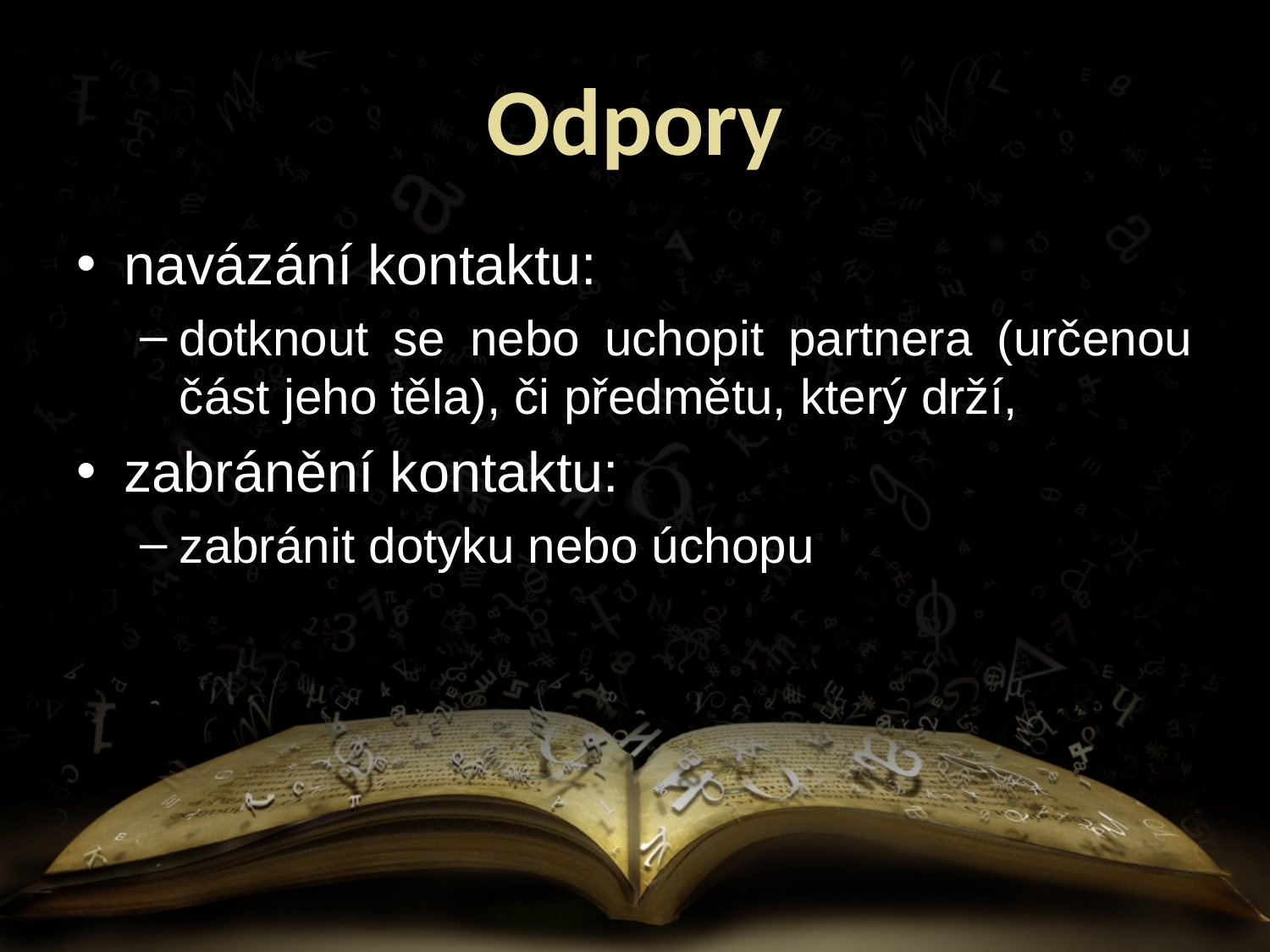

Odpory
navázání kontaktu:
dotknout se nebo uchopit partnera (určenou část jeho těla), či předmětu, který drží,
zabránění kontaktu:
zabránit dotyku nebo úchopu